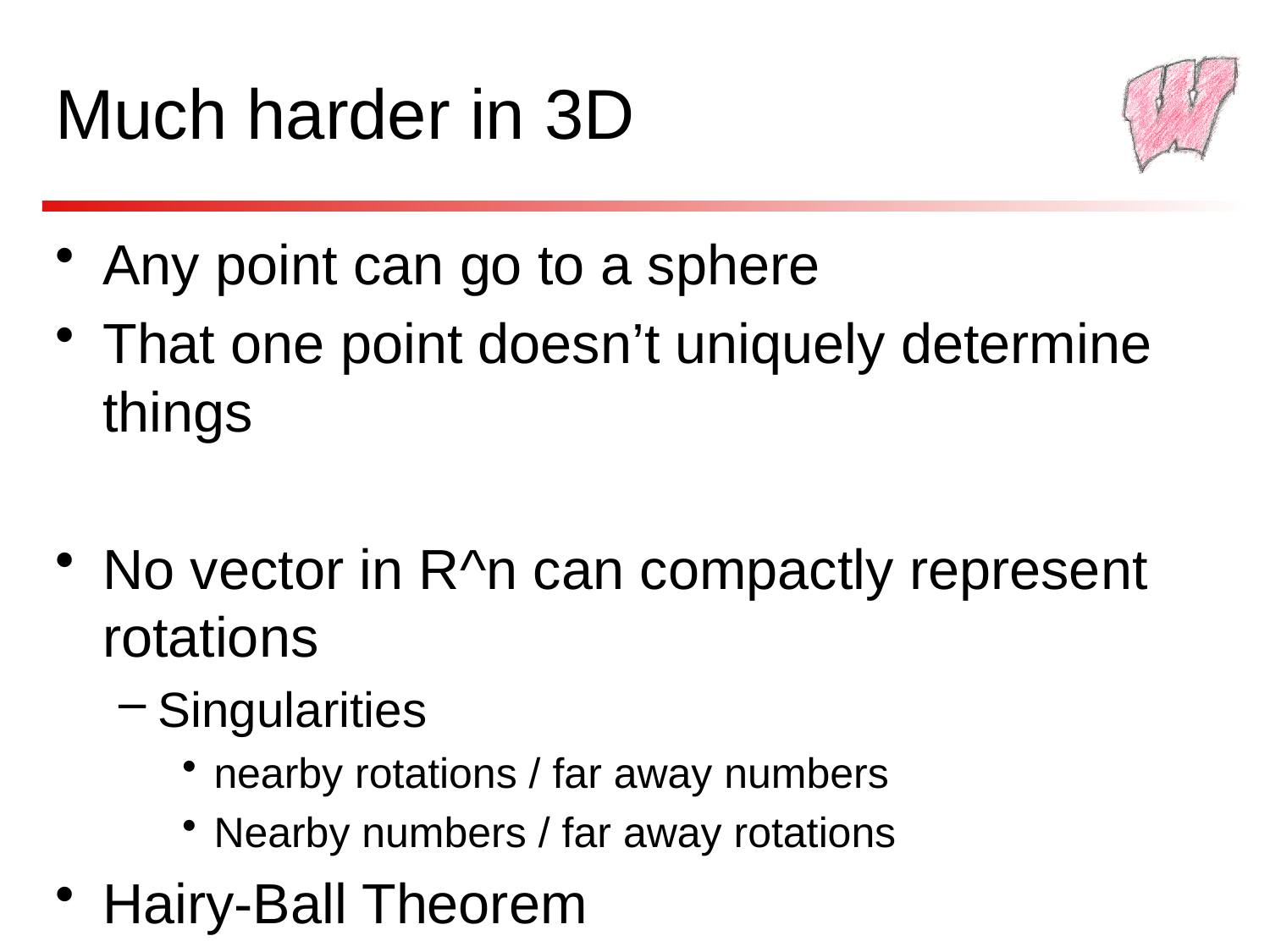

# Much harder in 3D
Any point can go to a sphere
That one point doesn’t uniquely determine things

No vector in R^n can compactly represent rotations
Singularities
nearby rotations / far away numbers
Nearby numbers / far away rotations
Hairy-Ball Theorem
Any parameterization of 3D rotations in R^n will have singularities